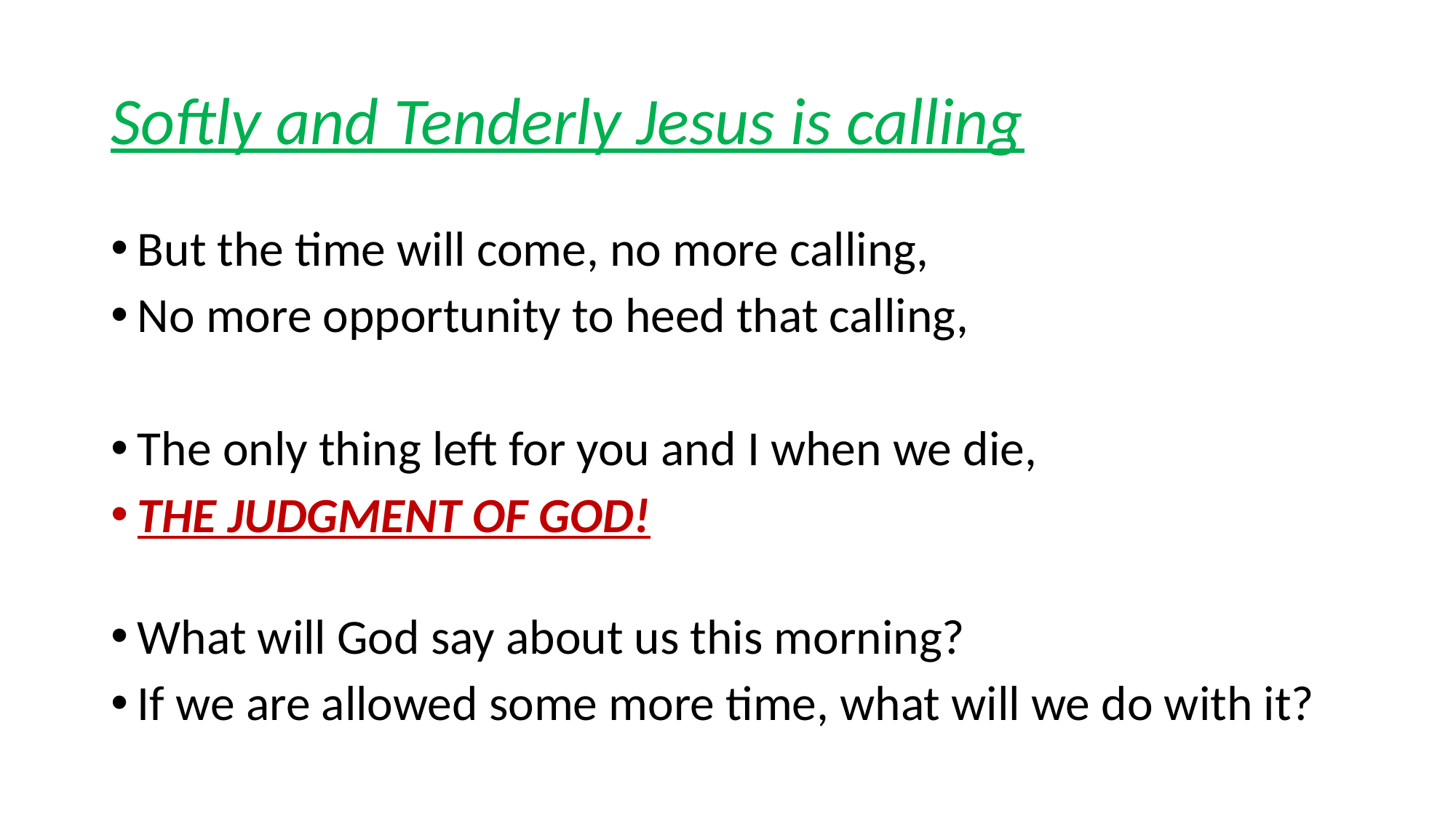

# Softly and Tenderly Jesus is calling
But the time will come, no more calling,
No more opportunity to heed that calling,

The only thing left for you and I when we die,
THE JUDGMENT OF GOD!

What will God say about us this morning?
If we are allowed some more time, what will we do with it?